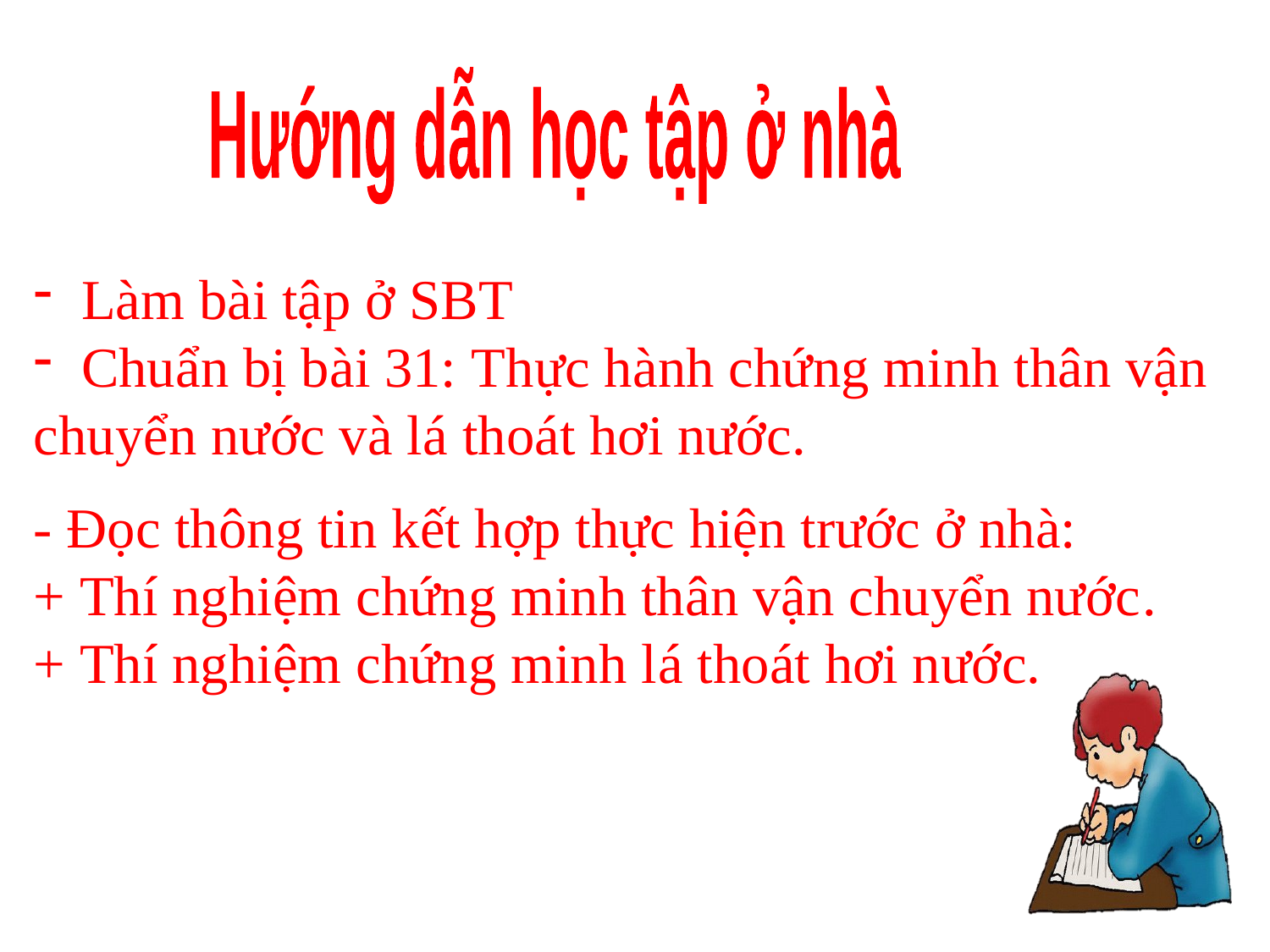

Hướng dẫn học tập ở nhà
Làm bài tập ở SBT
Chuẩn bị bài 31: Thực hành chứng minh thân vận
chuyển nước và lá thoát hơi nước.
- Đọc thông tin kết hợp thực hiện trước ở nhà:
+ Thí nghiệm chứng minh thân vận chuyển nước.
+ Thí nghiệm chứng minh lá thoát hơi nước.